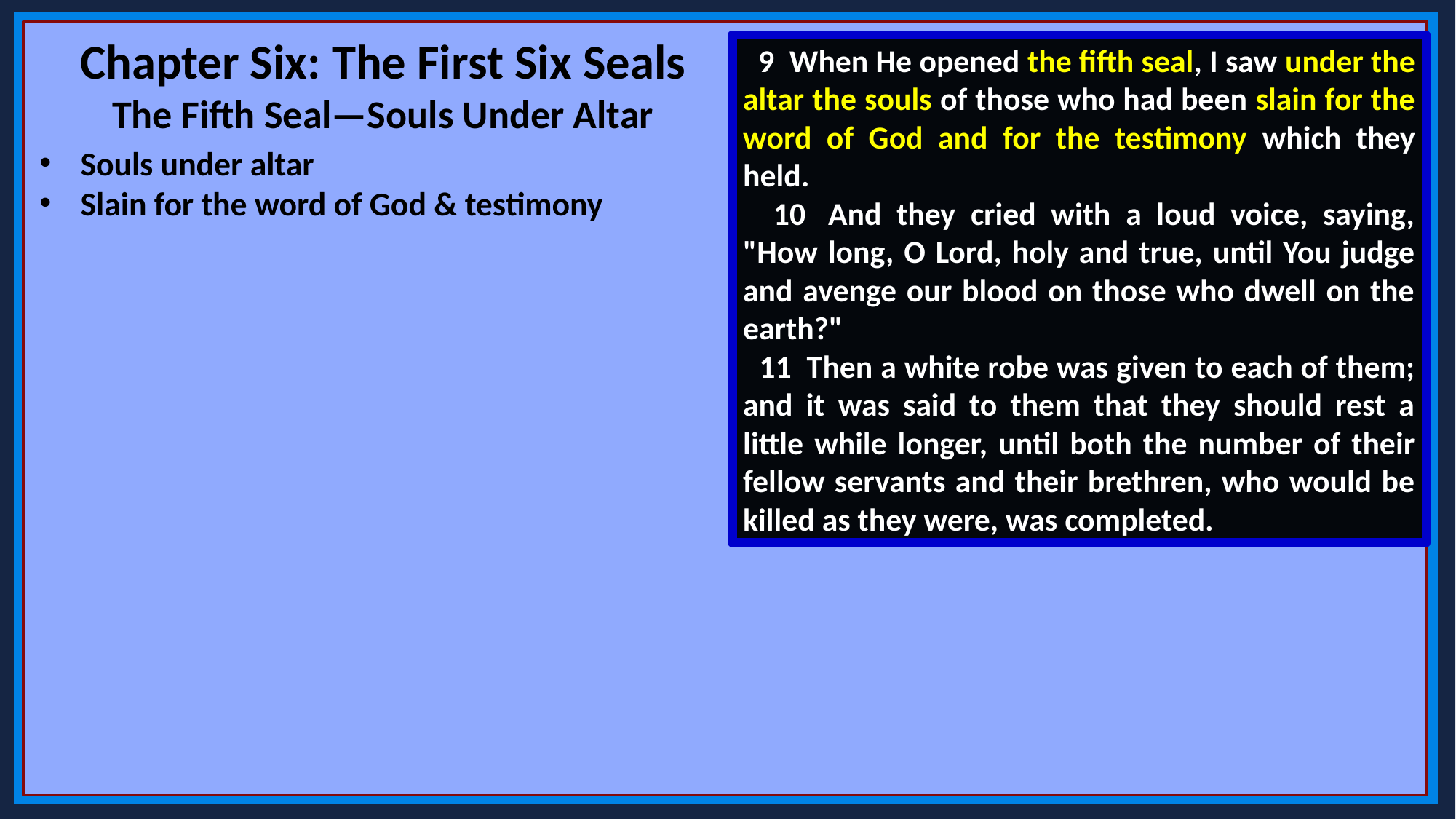

Chapter Six: The First Six Seals
The Fifth Seal—Souls Under Altar
  9  When He opened the fifth seal, I saw under the altar the souls of those who had been slain for the word of God and for the testimony which they held.
  10  And they cried with a loud voice, saying, "How long, O Lord, holy and true, until You judge and avenge our blood on those who dwell on the earth?"
  11  Then a white robe was given to each of them; and it was said to them that they should rest a little while longer, until both the number of their fellow servants and their brethren, who would be killed as they were, was completed.
Souls under altar
Slain for the word of God & testimony